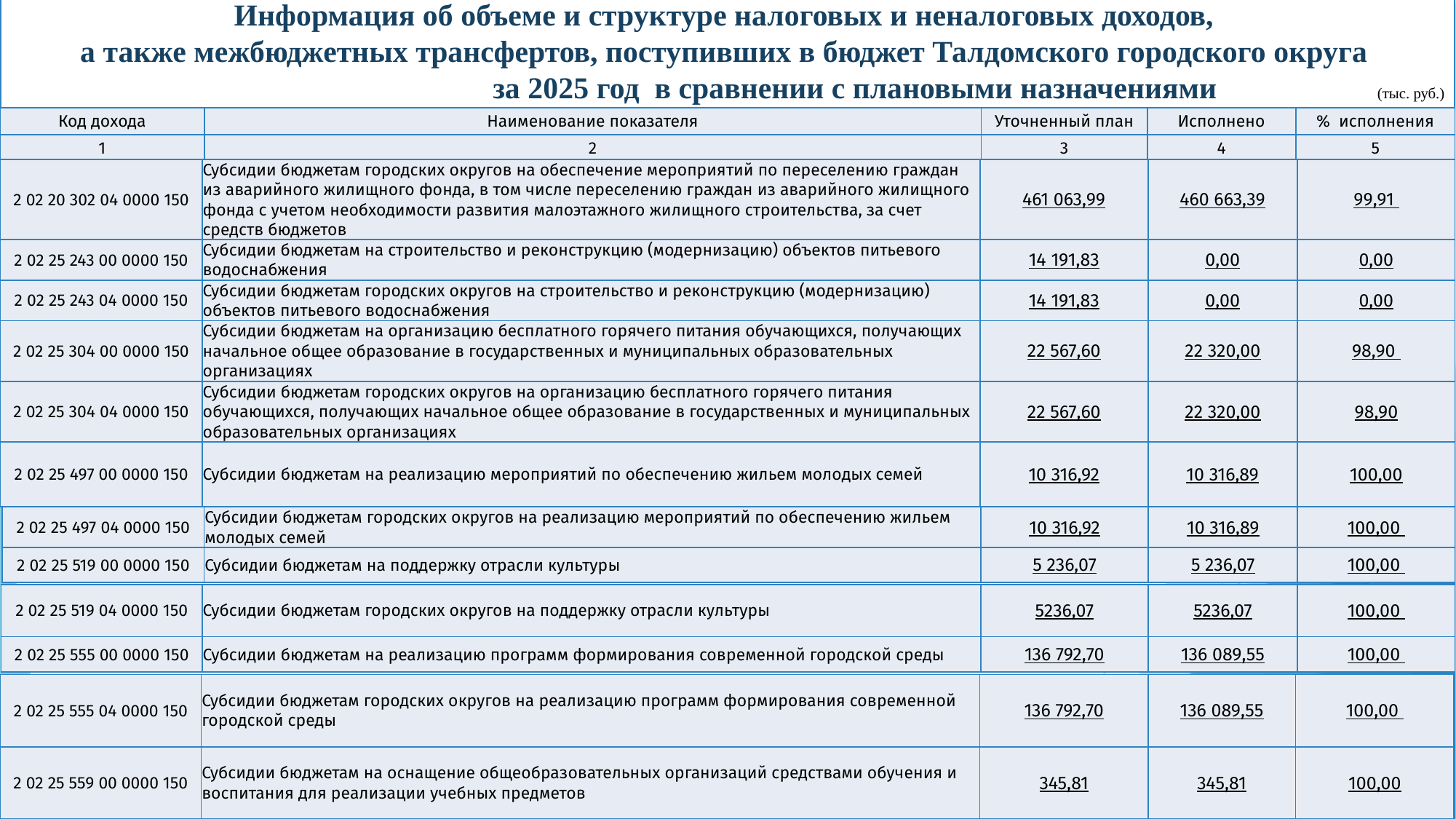

Информация об объеме и структуре налоговых и неналоговых доходов,
а также межбюджетных трансфертов, поступивших в бюджет Талдомского городского округа
                                   за 2025 год  в сравнении с плановыми назначениями                     (тыс. руб.)
| Код дохода | Наименование показателя | Уточненный план | Исполнено | % исполнения |
| --- | --- | --- | --- | --- |
| 1 | 2 | 3 | 4 | 5 |
| 2 02 20 302 04 0000 150 | Субсидии бюджетам городских округов на обеспечение мероприятий по переселению граждан из аварийного жилищного фонда, в том числе переселению граждан из аварийного жилищного фонда с учетом необходимости развития малоэтажного жилищного строительства, за счет средств бюджетов | 461 063,99 | 460 663,39 | 99,91 |
| --- | --- | --- | --- | --- |
| 2 02 25 243 00 0000 150 | Субсидии бюджетам на строительство и реконструкцию (модернизацию) объектов питьевого водоснабжения | 14 191,83 | 0,00 | 0,00 |
| 2 02 25 243 04 0000 150 | Субсидии бюджетам городских округов на строительство и реконструкцию (модернизацию) объектов питьевого водоснабжения | 14 191,83 | 0,00 | 0,00 |
| 2 02 25 304 00 0000 150 | Субсидии бюджетам на организацию бесплатного горячего питания обучающихся, получающих начальное общее образование в государственных и муниципальных образовательных организациях | 22 567,60 | 22 320,00 | 98,90 |
| 2 02 25 304 04 0000 150 | Субсидии бюджетам городских округов на организацию бесплатного горячего питания обучающихся, получающих начальное общее образование в государственных и муниципальных образовательных организациях | 22 567,60 | 22 320,00 | 98,90 |
| 2 02 25 497 00 0000 150 | Субсидии бюджетам на реализацию мероприятий по обеспечению жильем молодых семей | 10 316,92 | 10 316,89 | 100,00 |

| 2 02 25 497 04 0000 150 | Субсидии бюджетам городских округов на реализацию мероприятий по обеспечению жильем молодых семей | 10 316,92 | 10 316,89 | 100,00 |
| --- | --- | --- | --- | --- |
| 2 02 25 519 00 0000 150 | Субсидии бюджетам на поддержку отрасли культуры | 5 236,07 | 5 236,07 | 100,00 |
| 2 02 25 519 04 0000 150 | Субсидии бюджетам городских округов на поддержку отрасли культуры | 5236,07 | 5236,07 | 100,00 |
| --- | --- | --- | --- | --- |
| 2 02 25 555 00 0000 150 | Субсидии бюджетам на реализацию программ формирования современной городской среды | 136 792,70 | 136 089,55 | 100,00 |
| 2 02 25 555 04 0000 150 | Субсидии бюджетам городских округов на реализацию программ формирования современной городской среды | 136 792,70 | 136 089,55 | 100,00 |
| --- | --- | --- | --- | --- |
| 2 02 25 559 00 0000 150 | Субсидии бюджетам на оснащение общеобразовательных организаций средствами обучения и воспитания для реализации учебных предметов | 345,81 | 345,81 | 100,00 |
52